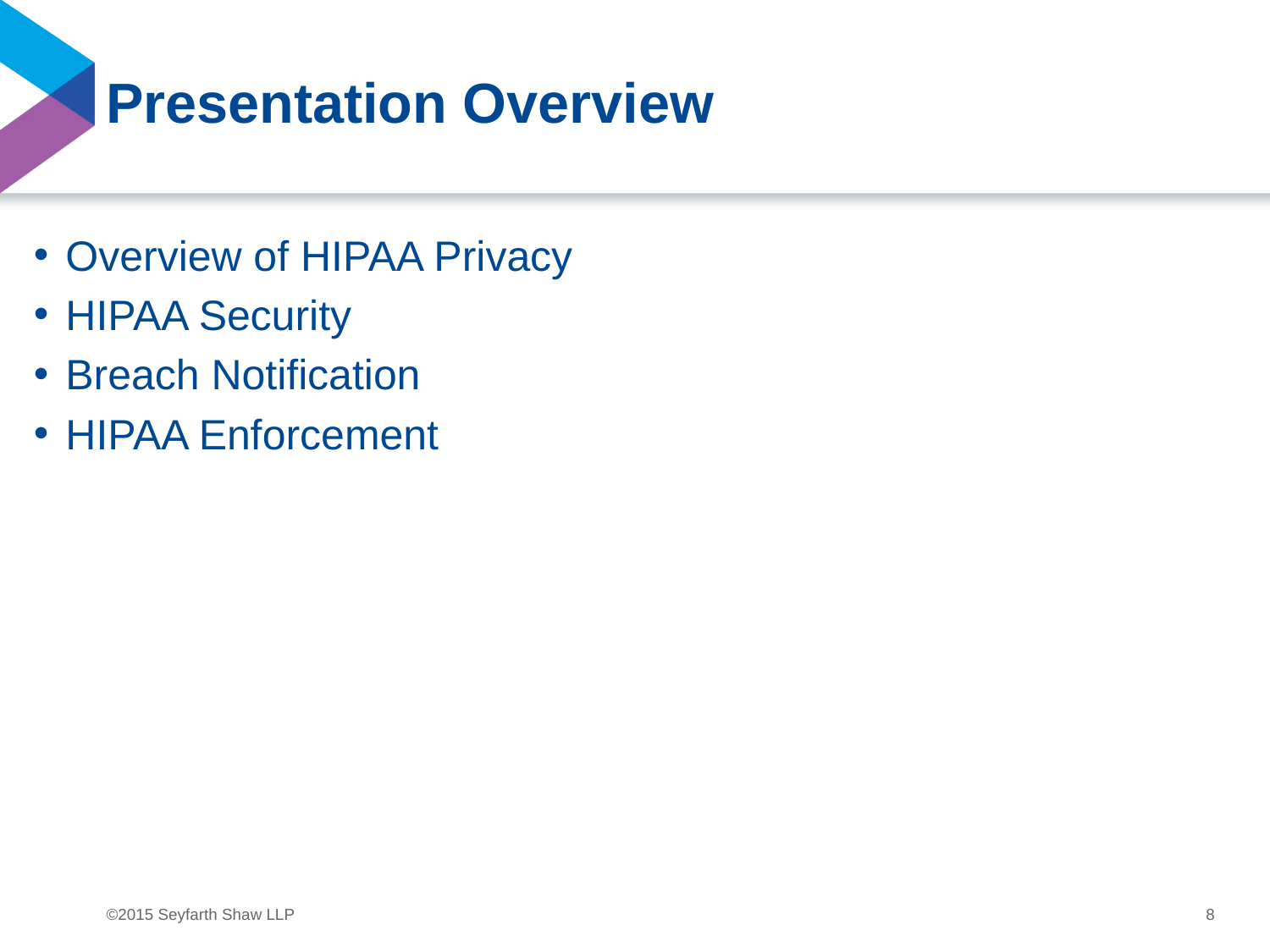

# Presentation Overview
Overview of HIPAA Privacy
HIPAA Security
Breach Notification
HIPAA Enforcement

8